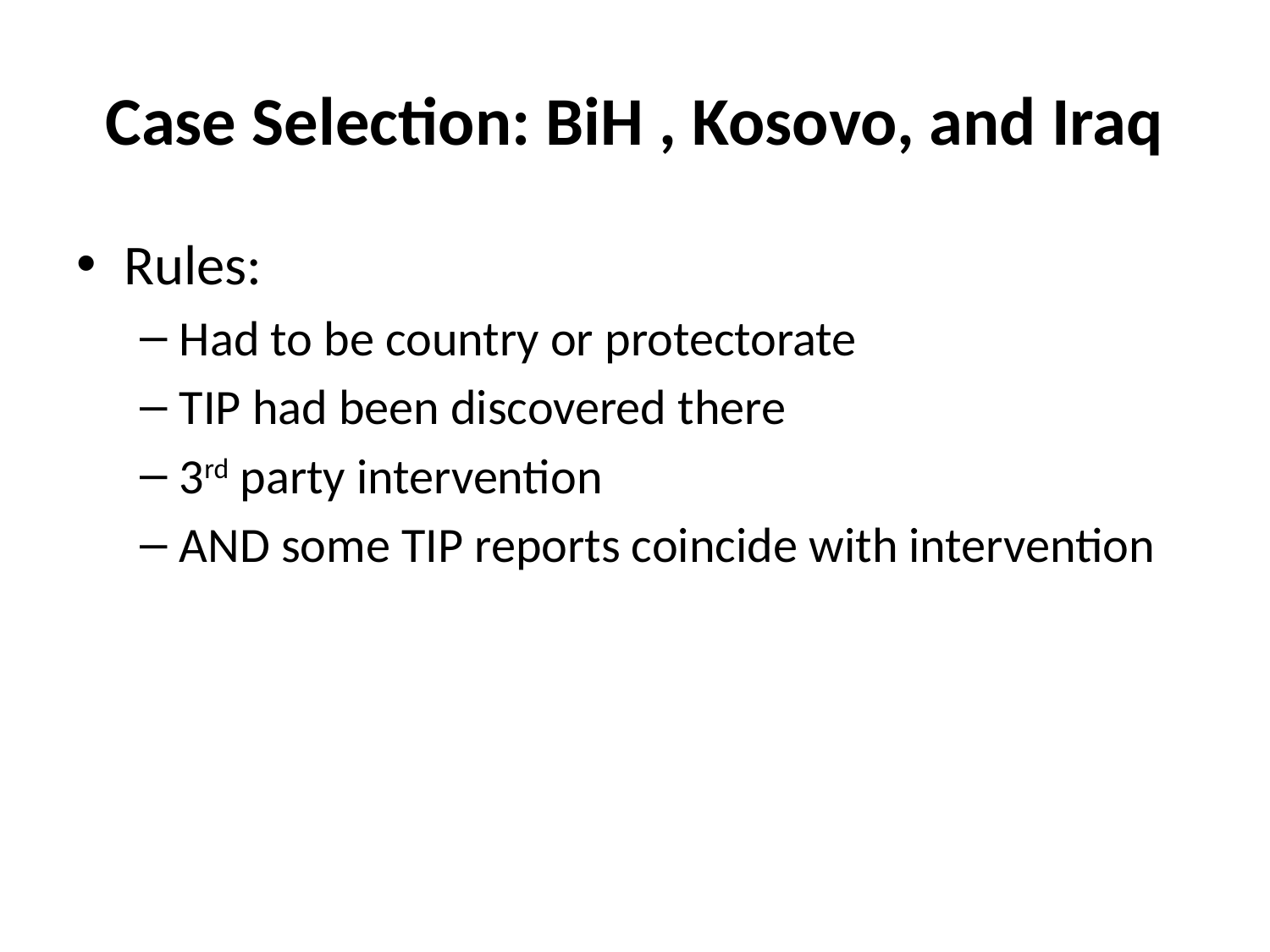

# Case Selection: BiH , Kosovo, and Iraq
Rules:
Had to be country or protectorate
TIP had been discovered there
3rd party intervention
AND some TIP reports coincide with intervention